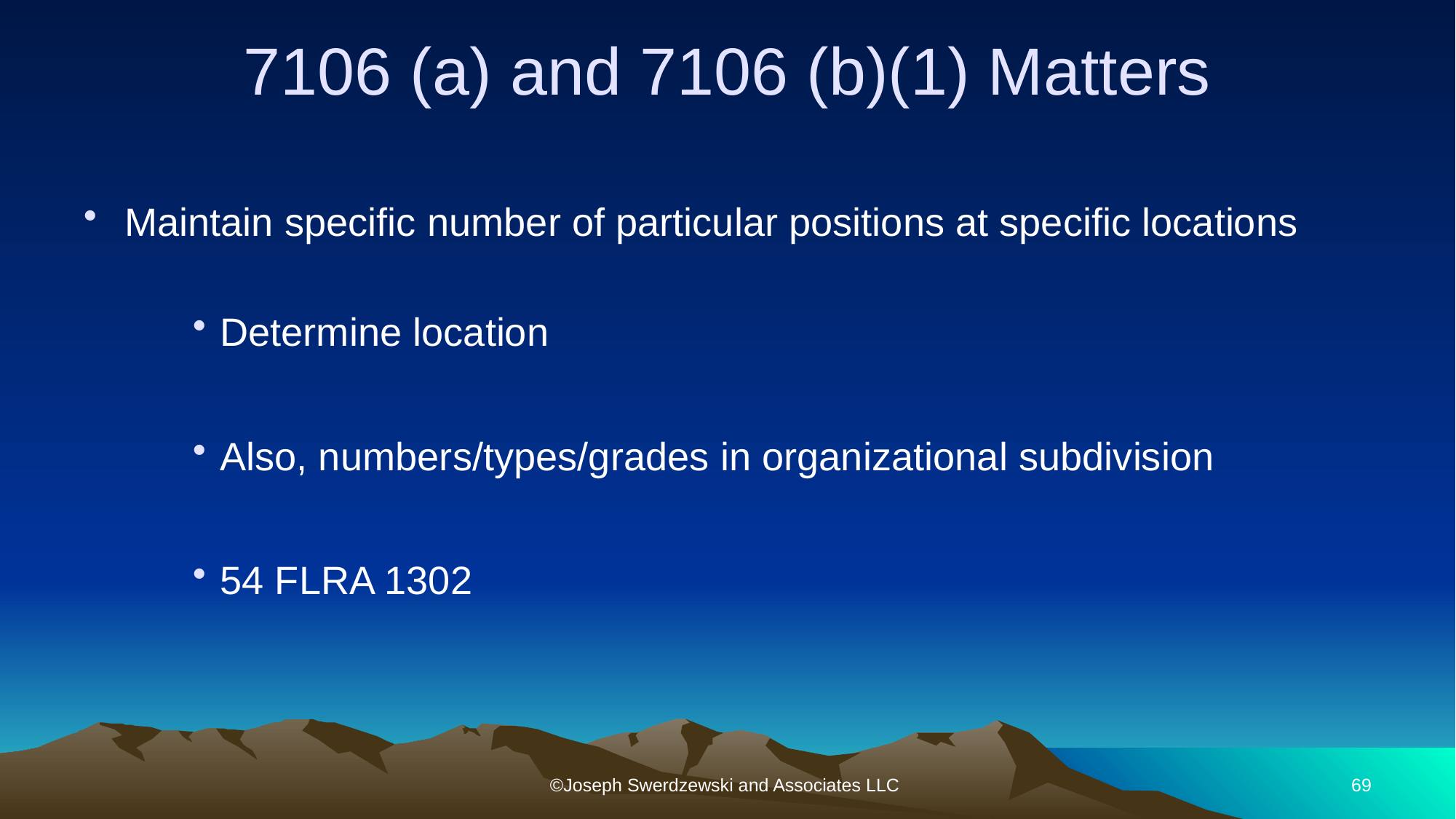

# 7106 (a) and 7106 (b)(1) Matters
Maintain specific number of particular positions at specific locations

Determine location

Also, numbers/types/grades in organizational subdivision

54 FLRA 1302
©Joseph Swerdzewski and Associates LLC
69